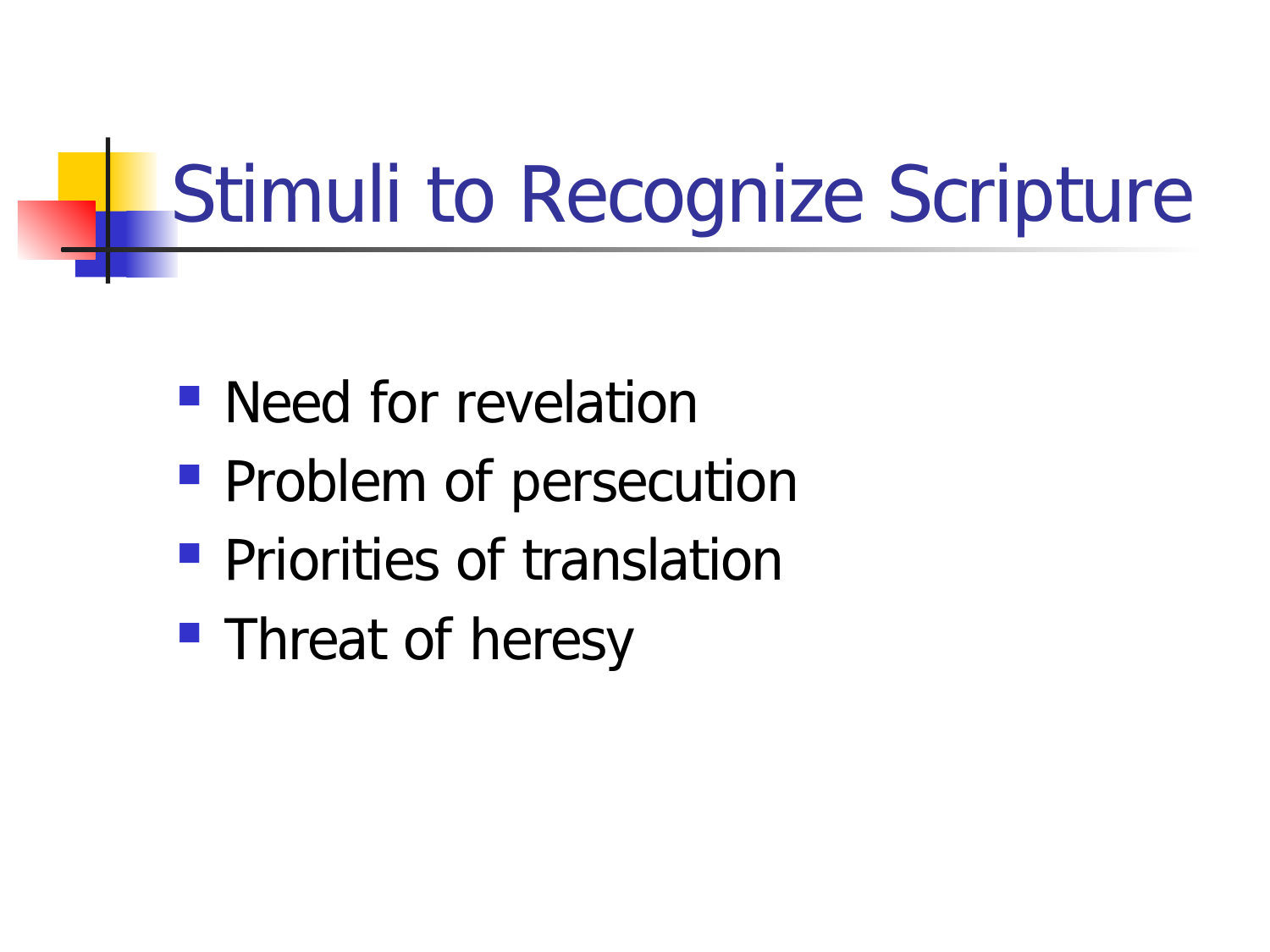

# Stimuli to Recognize Scripture
Need for revelation
Problem of persecution
Priorities of translation
Threat of heresy